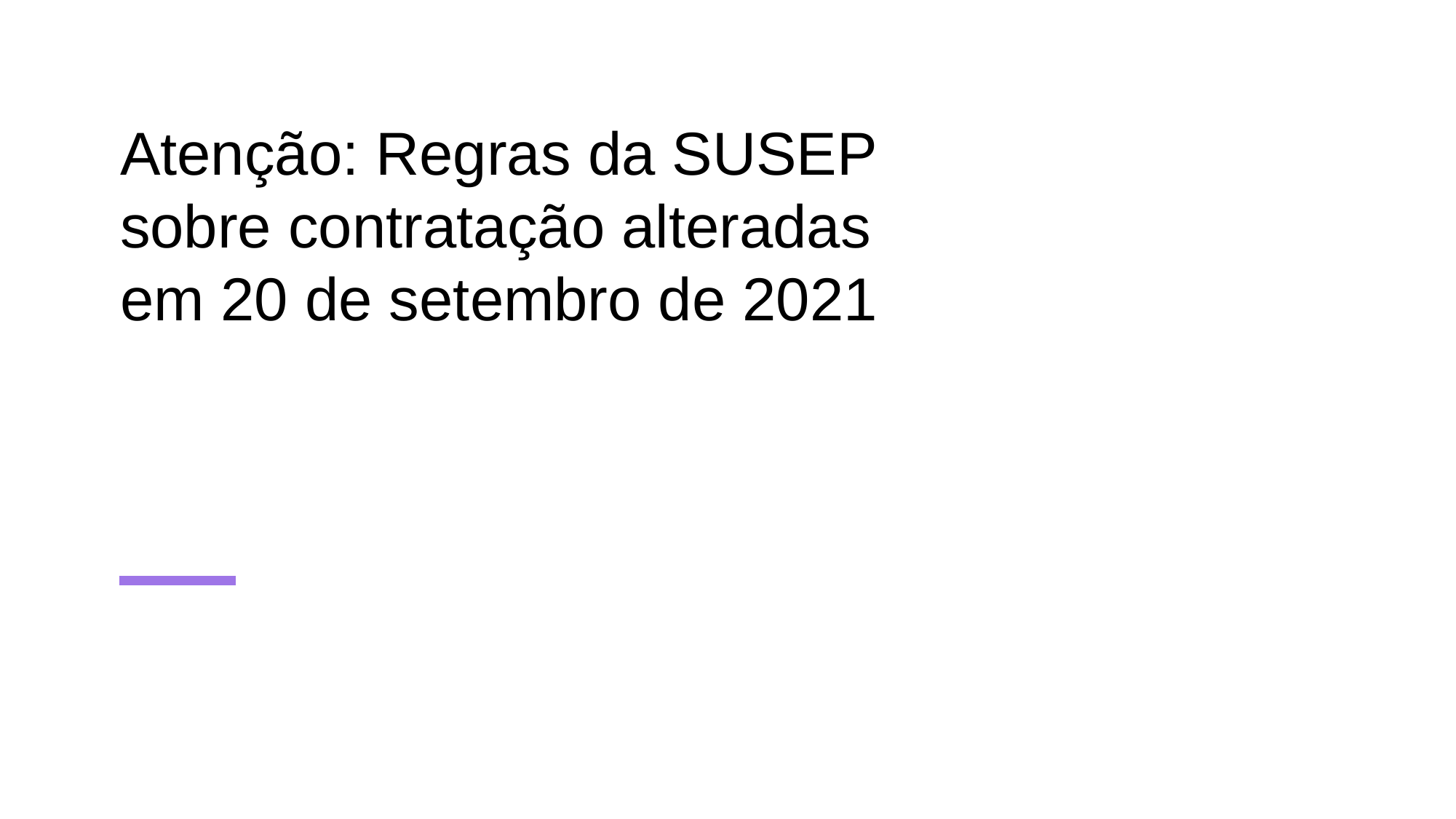

Atenção: Regras da SUSEP sobre contratação alteradas em 20 de setembro de 2021